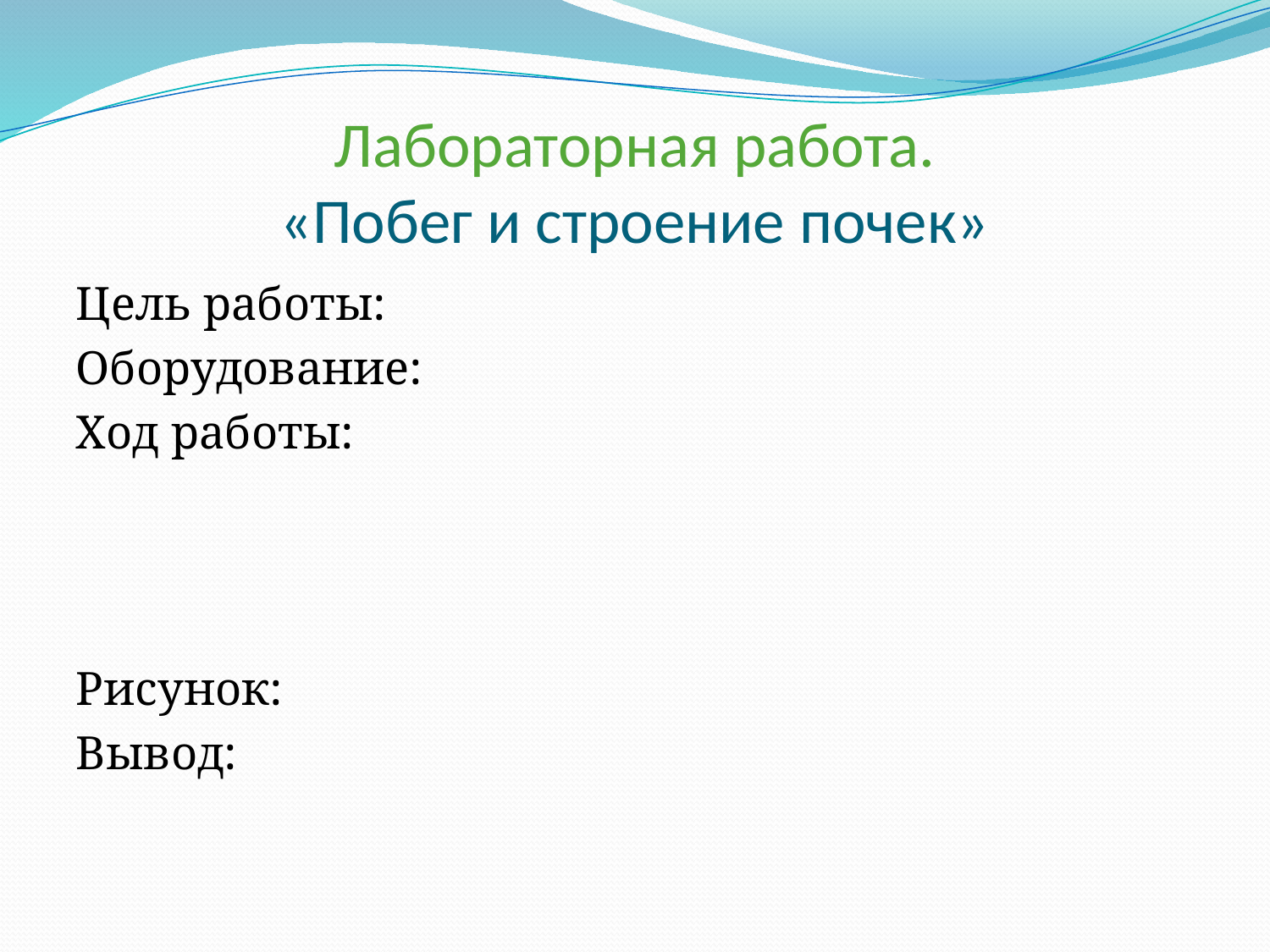

# Лабораторная работа. «Побег и строение почек»
Цель работы:
Оборудование:
Ход работы:

Рисунок:
Вывод: